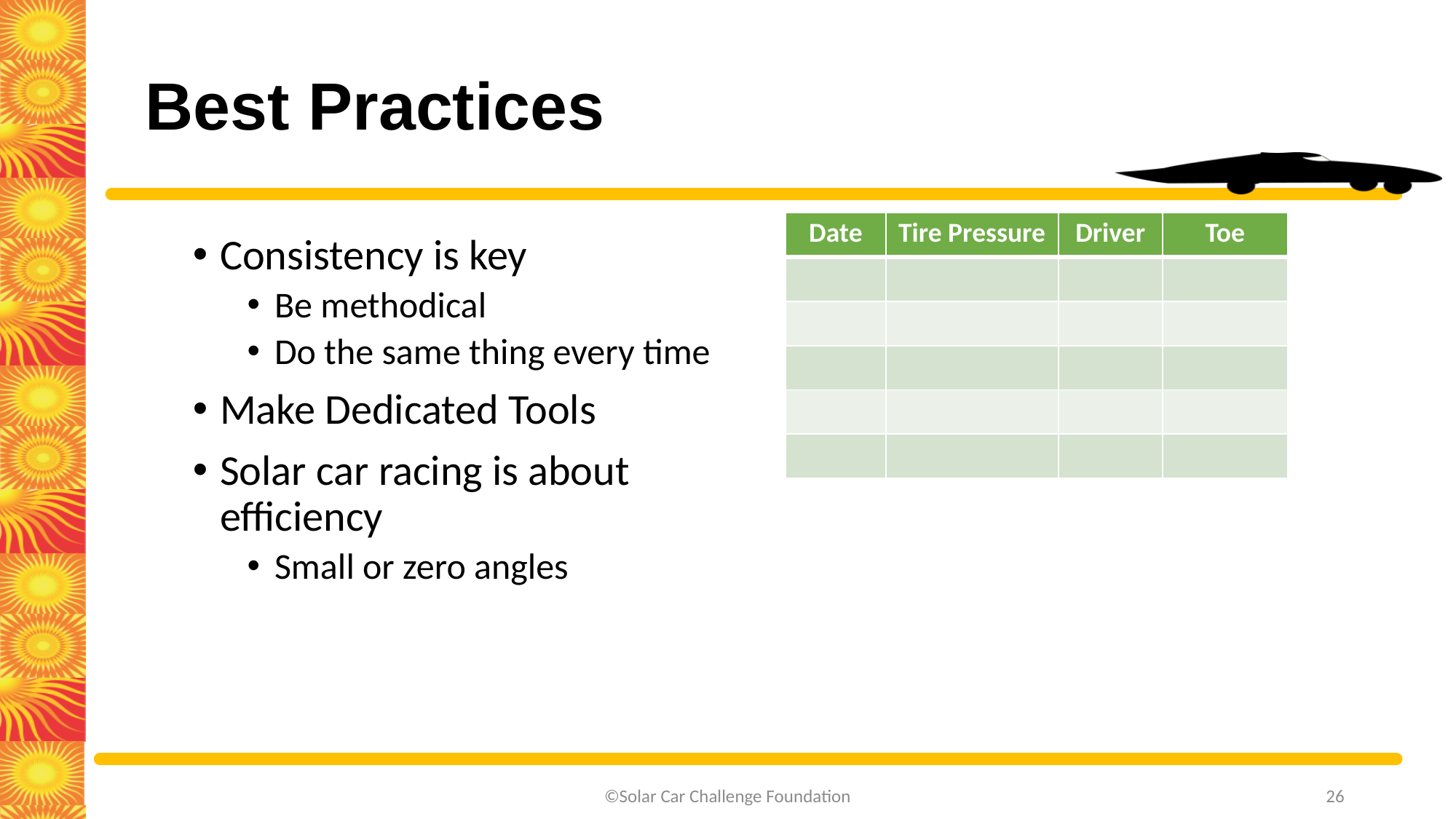

# Best Practices
| Date | Tire Pressure | Driver | Toe |
| --- | --- | --- | --- |
|  |  |  |  |
|  |  |  |  |
|  |  |  |  |
|  |  |  |  |
|  |  |  |  |
Consistency is key
Be methodical
Do the same thing every time
Make Dedicated Tools
Solar car racing is about efficiency
Small or zero angles

26
©Solar Car Challenge Foundation